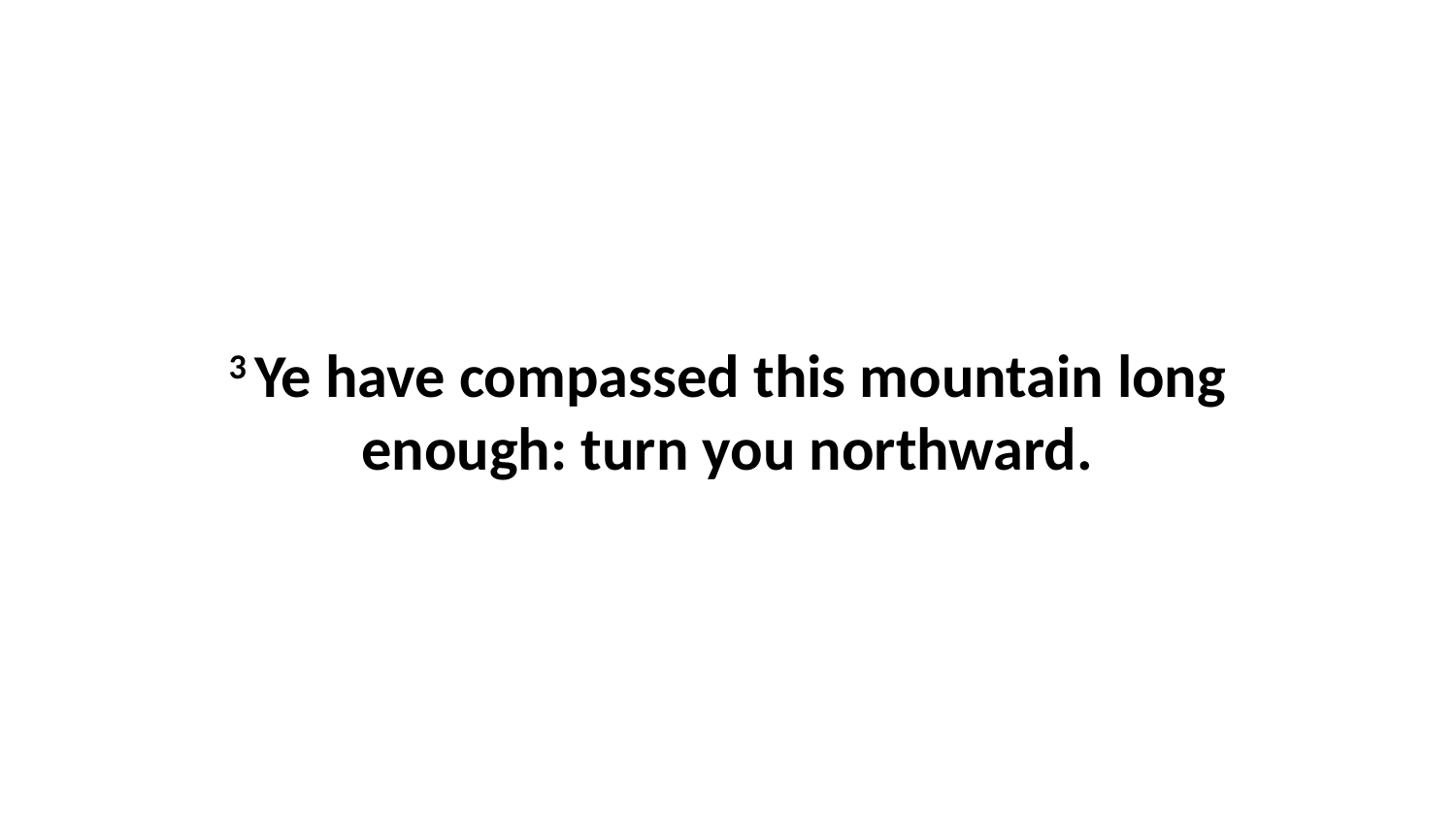

3 Ye have compassed this mountain long enough: turn you northward.